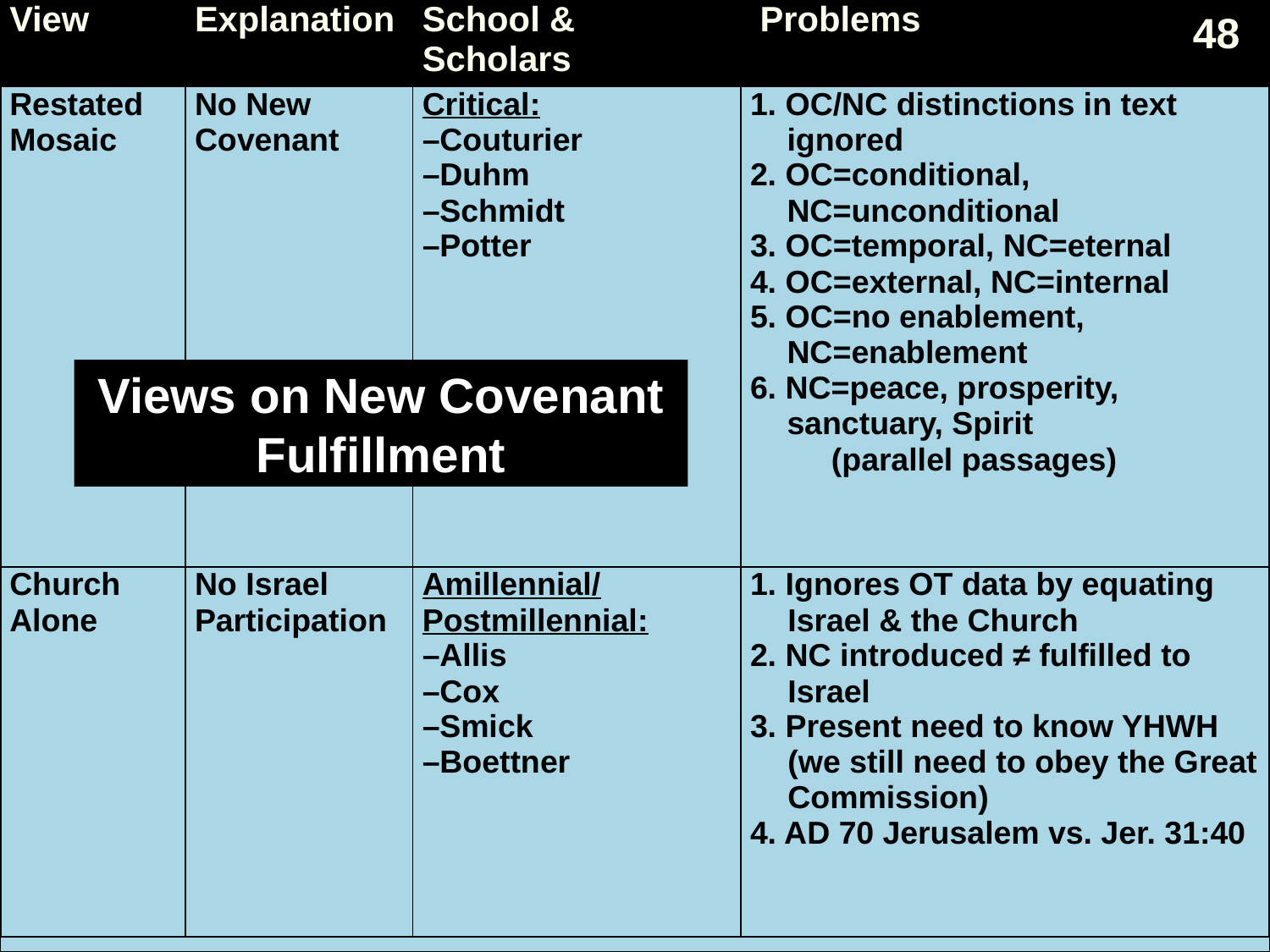

| View | Explanation | School & Scholars | Problems |
| --- | --- | --- | --- |
| Restated Mosaic | No New Covenant | Critical: –Couturier –Duhm –Schmidt –Potter | 1. OC/NC distinctions in text ignored 2. OC=conditional, NC=unconditional 3. OC=temporal, NC=eternal 4. OC=external, NC=internal 5. OC=no enablement, NC=enablement 6. NC=peace, prosperity, sanctuary, Spirit (parallel passages) |
| Church Alone | No Israel Participation | Amillennial/ Postmillennial: –Allis –Cox –Smick –Boettner | 1. Ignores OT data by equating Israel & the Church 2. NC introduced ≠ fulfilled to Israel 3. Present need to know YHWH (we still need to obey the Great Commission) 4. AD 70 Jerusalem vs. Jer. 31:40 |
48
Views on New Covenant Fulfillment